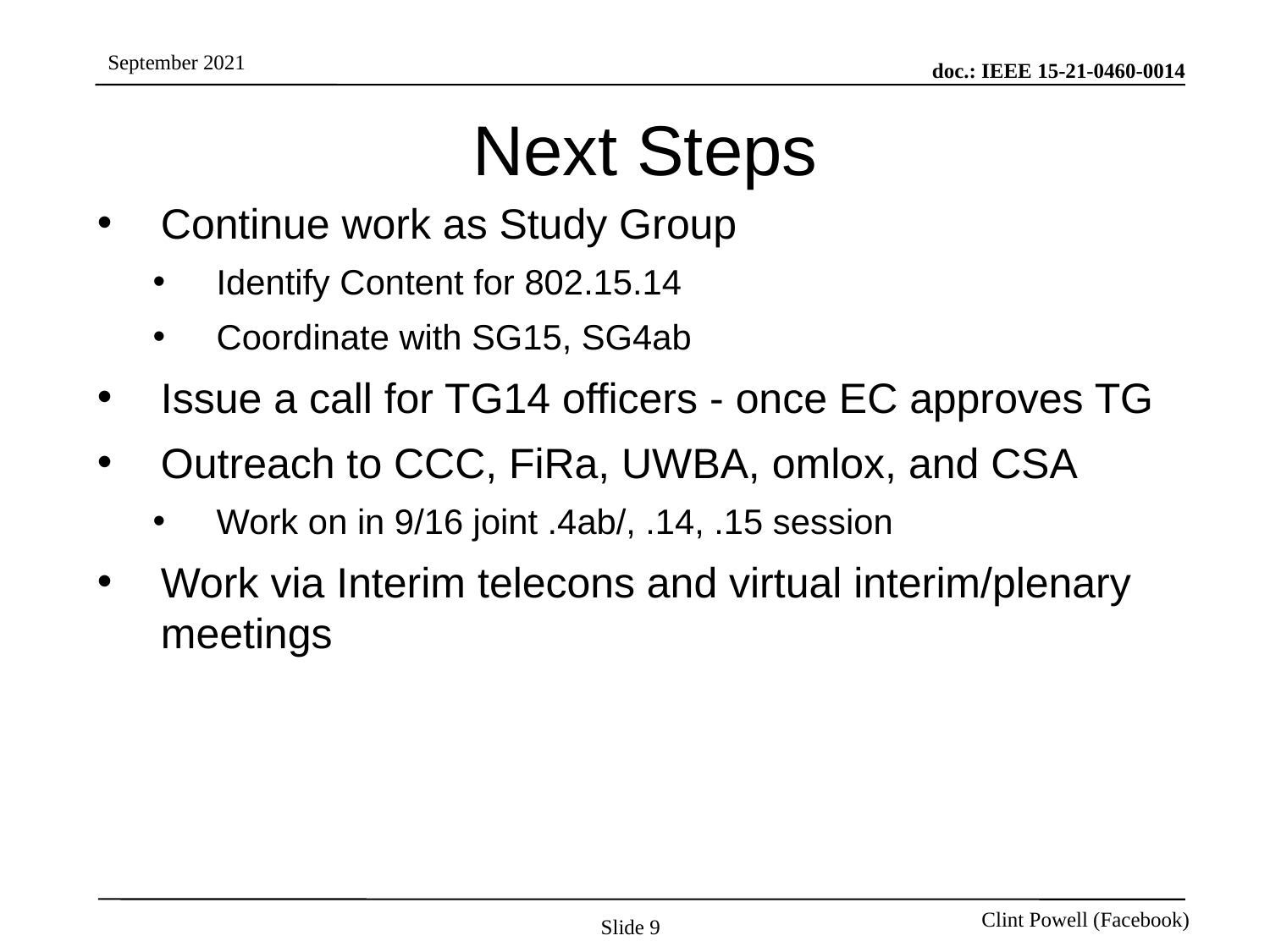

# Next Steps
Continue work as Study Group
Identify Content for 802.15.14
Coordinate with SG15, SG4ab
Issue a call for TG14 officers - once EC approves TG
Outreach to CCC, FiRa, UWBA, omlox, and CSA
Work on in 9/16 joint .4ab/, .14, .15 session
Work via Interim telecons and virtual interim/plenary meetings
Slide 9